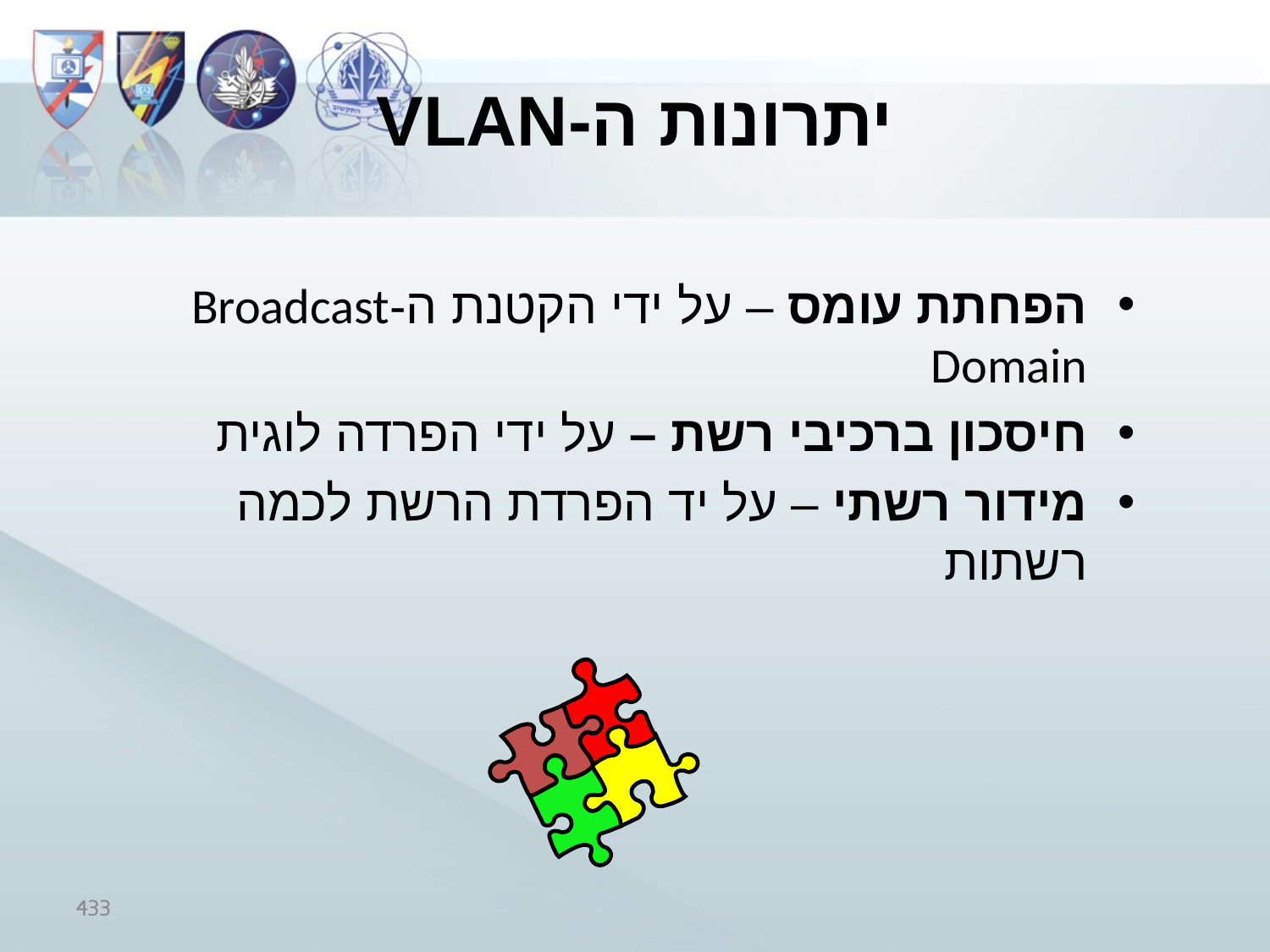

# יתרונות ה-VLAN
הפחתת עומס – על ידי הקטנת ה-Broadcast Domain
חיסכון ברכיבי רשת – על ידי הפרדה לוגית
מידור רשתי – על יד הפרדת הרשת לכמה רשתות

433